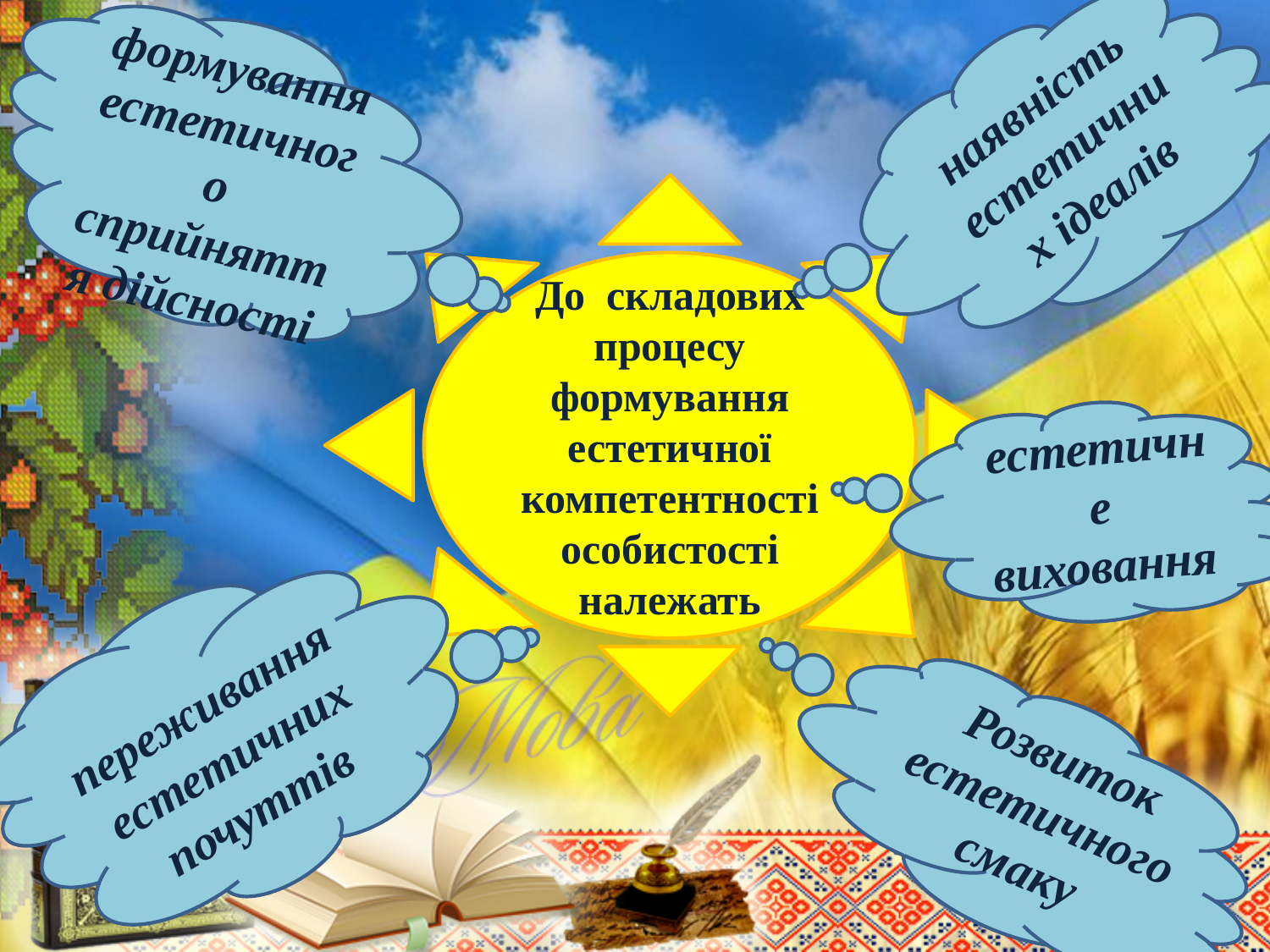

наявність естетичних ідеалів
формування естетичного сприйняття дійсності
До  складових процесу формування естетичної компетентності особистості належать
естетичне виховання
переживання естетичних почуттів
Розвиток естетичного смаку